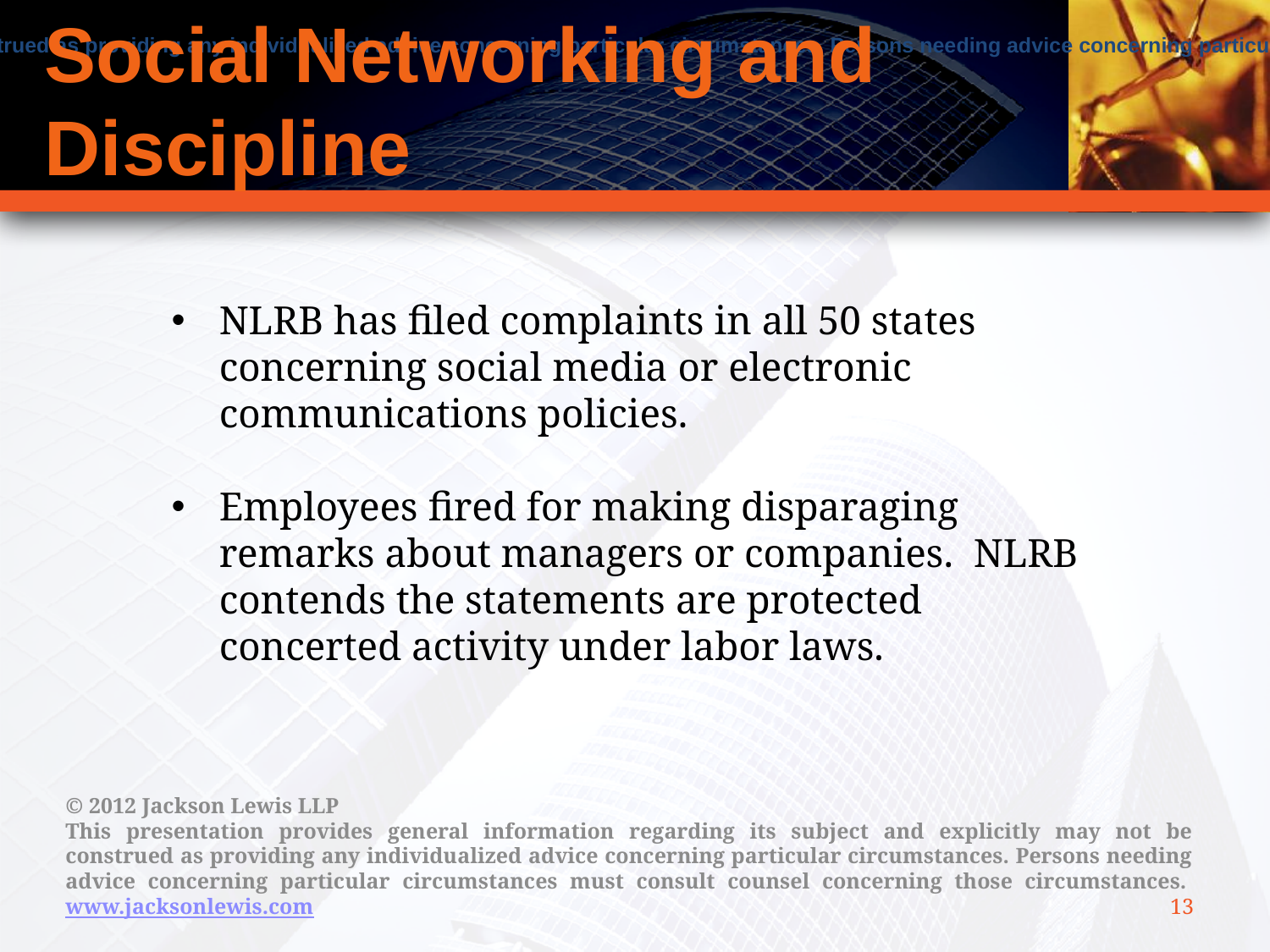

# Social Networking and Discipline

NLRB has filed complaints in all 50 states concerning social media or electronic communications policies.
Employees fired for making disparaging remarks about managers or companies.  NLRB contends the statements are protected concerted activity under labor laws.

© 2012 Jackson Lewis LLP
This presentation provides general information regarding its subject and explicitly may not be construed as providing any individualized advice concerning particular circumstances. Persons needing advice concerning particular circumstances must consult counsel concerning those circumstances.  www.jacksonlewis.com
13